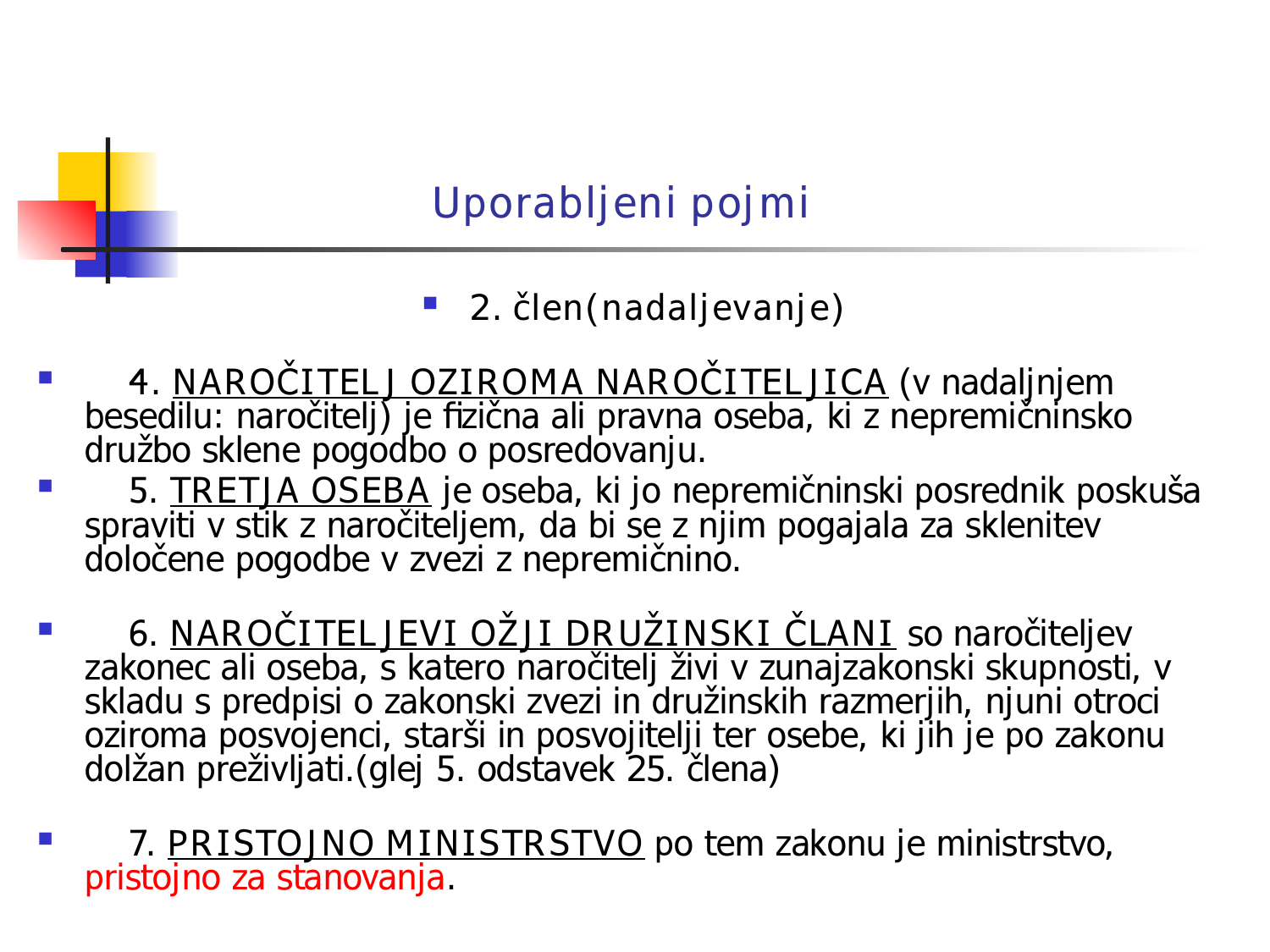

Uporabljeni pojmi

2. člen(nadaljevanje)
    4. NAROČITELJ OZIROMA NAROČITELJICA (v nadaljnjem besedilu: naročitelj) je fizična ali pravna oseba, ki z nepremičninsko družbo sklene pogodbo o posredovanju.
    5. TRETJA OSEBA je oseba, ki jo nepremičninski posrednik poskuša spraviti v stik z naročiteljem, da bi se z njim pogajala za sklenitev določene pogodbe v zvezi z nepremičnino.
    6. NAROČITELJEVI OŽJI DRUŽINSKI ČLANI so naročiteljev zakonec ali oseba, s katero naročitelj živi v zunajzakonski skupnosti, v skladu s predpisi o zakonski zvezi in družinskih razmerjih, njuni otroci oziroma posvojenci, starši in posvojitelji ter osebe, ki jih je po zakonu dolžan preživljati.(glej 5. odstavek 25. člena)
    7. PRISTOJNO MINISTRSTVO po tem zakonu je ministrstvo, pristojno za stanovanja.